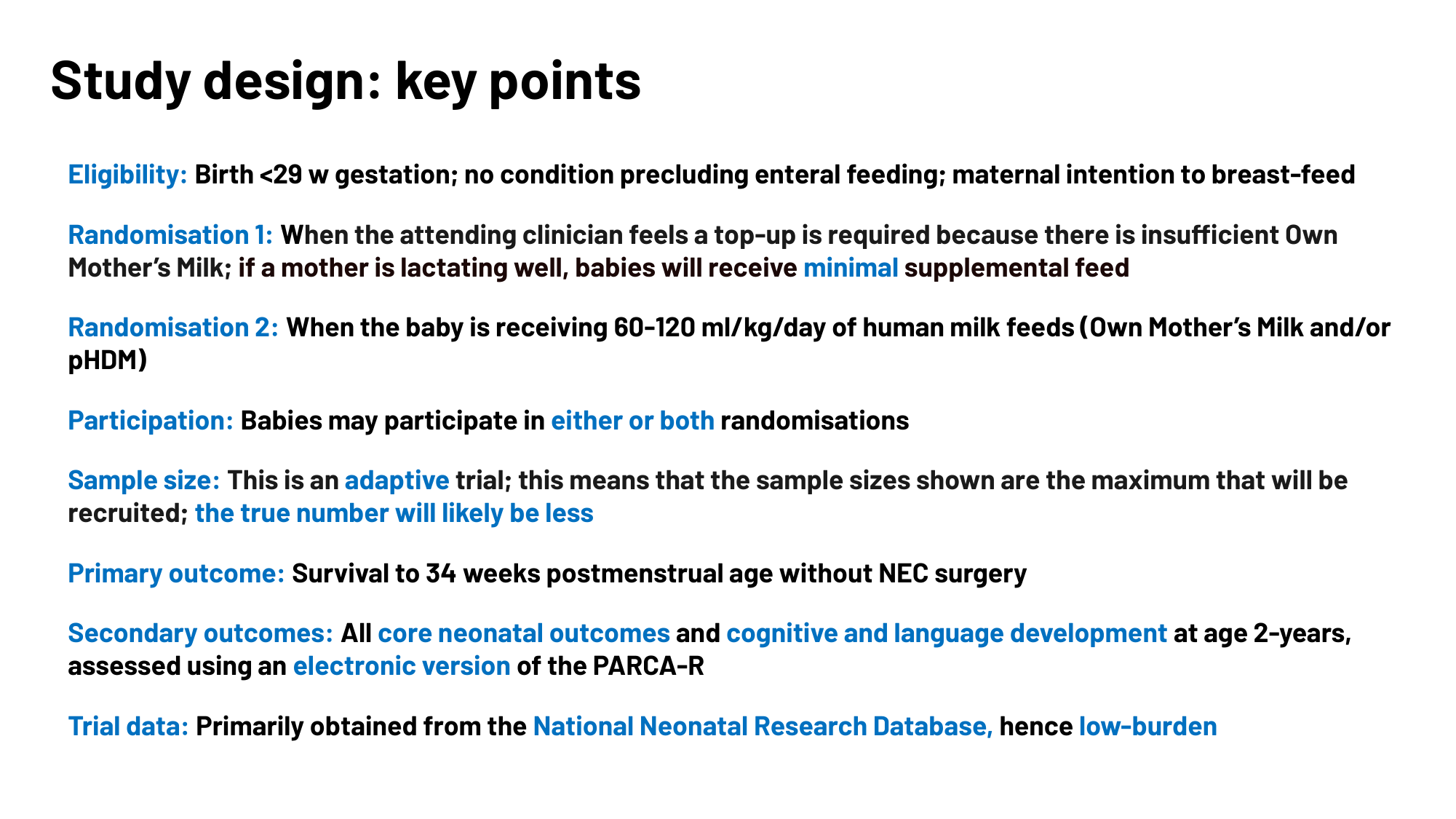

Study design: key points
Eligibility: Birth <29 w gestation; no condition precluding enteral feeding; maternal intention to breast-feed
Randomisation 1: When the attending clinician feels a top-up is required because there is insufficient Own Mother’s Milk; if a mother is lactating well, babies will receive minimal supplemental feed
Randomisation 2: When the baby is receiving 60-120 ml/kg/day of human milk feeds (Own Mother’s Milk and/or pHDM)
Participation: Babies may participate in either or both randomisations
Sample size: This is an adaptive trial; this means that the sample sizes shown are the maximum that will be recruited; the true number will likely be less
Primary outcome: Survival to 34 weeks postmenstrual age without NEC surgery
Secondary outcomes: All core neonatal outcomes and cognitive and language development at age 2-years, assessed using an electronic version of the PARCA-R
Trial data: Primarily obtained from the National Neonatal Research Database, hence low-burden